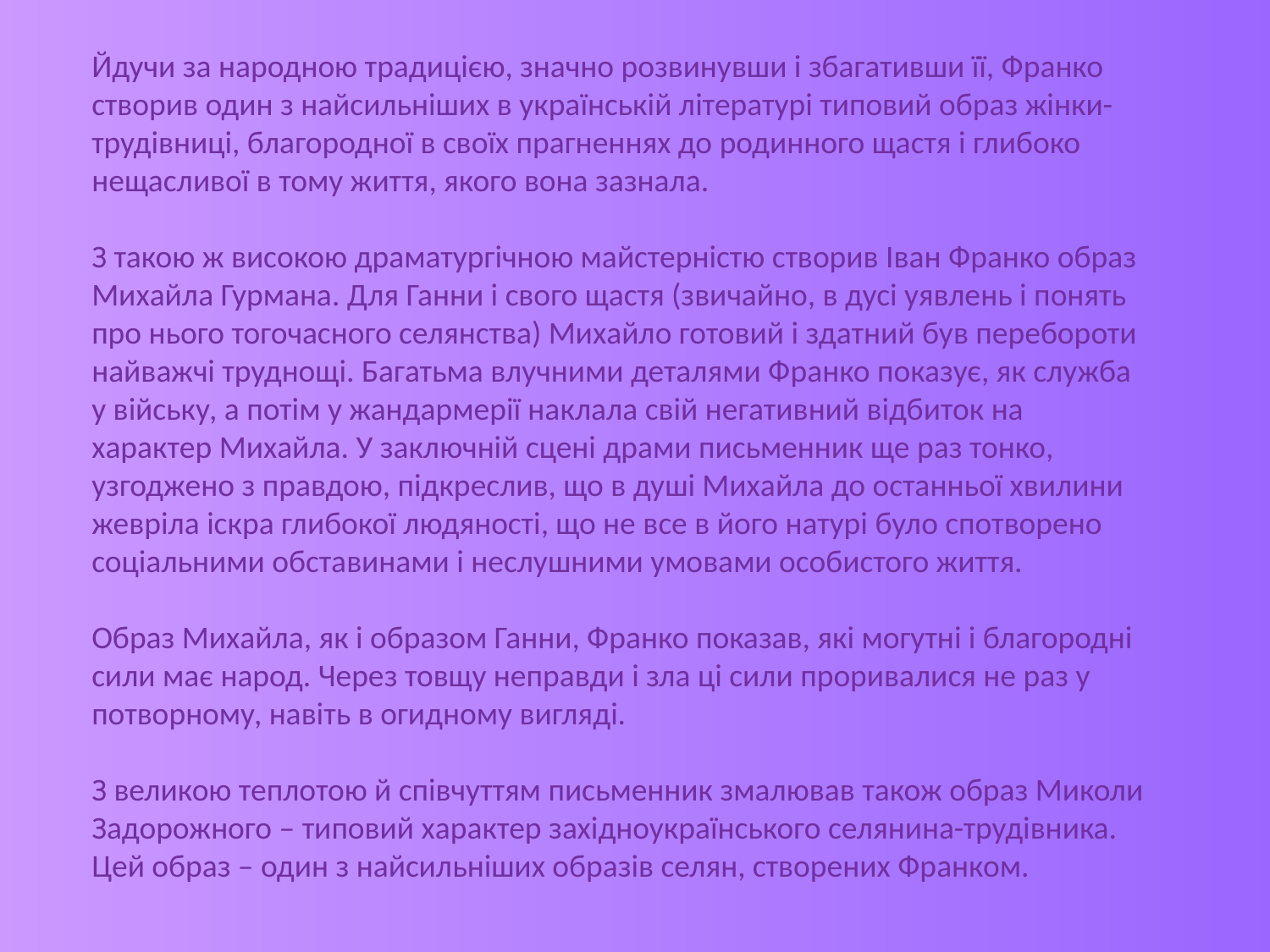

Йдучи за народною традицією, значно розвинувши і збагативши її, Франко створив один з найсильніших в українській літературі типовий образ жінки-трудівниці, благородної в своїх прагненнях до родинного щастя і глибоко нещасливої в тому життя, якого вона зазнала.
З такою ж високою драматургічною майстерністю створив Іван Франко образ Михайла Гурмана. Для Ганни і свого щастя (звичайно, в дусі уявлень і понять про нього тогочасного селянства) Михайло готовий і здатний був перебороти найважчі труднощі. Багатьма влучними деталями Франко показує, як служба у війську, а потім у жандармерії наклала свій негативний відбиток на характер Михайла. У заключній сцені драми письменник ще раз тонко, узгоджено з правдою, підкреслив, що в душі Михайла до останньої хвилини жевріла іскра глибокої людяності, що не все в його натурі було спотворено соціальними обставинами і неслушними умовами особистого життя.
Образ Михайла, як і образом Ганни, Франко показав, які могутні і благородні сили має народ. Через товщу неправди і зла ці сили проривалися не раз у потворному, навіть в огидному вигляді.
З великою теплотою й співчуттям письменник змалював також образ Миколи Задорожного – типовий характер західноукраїнського селянина-трудівника. Цей образ – один з найсильніших образів селян, створених Франком.